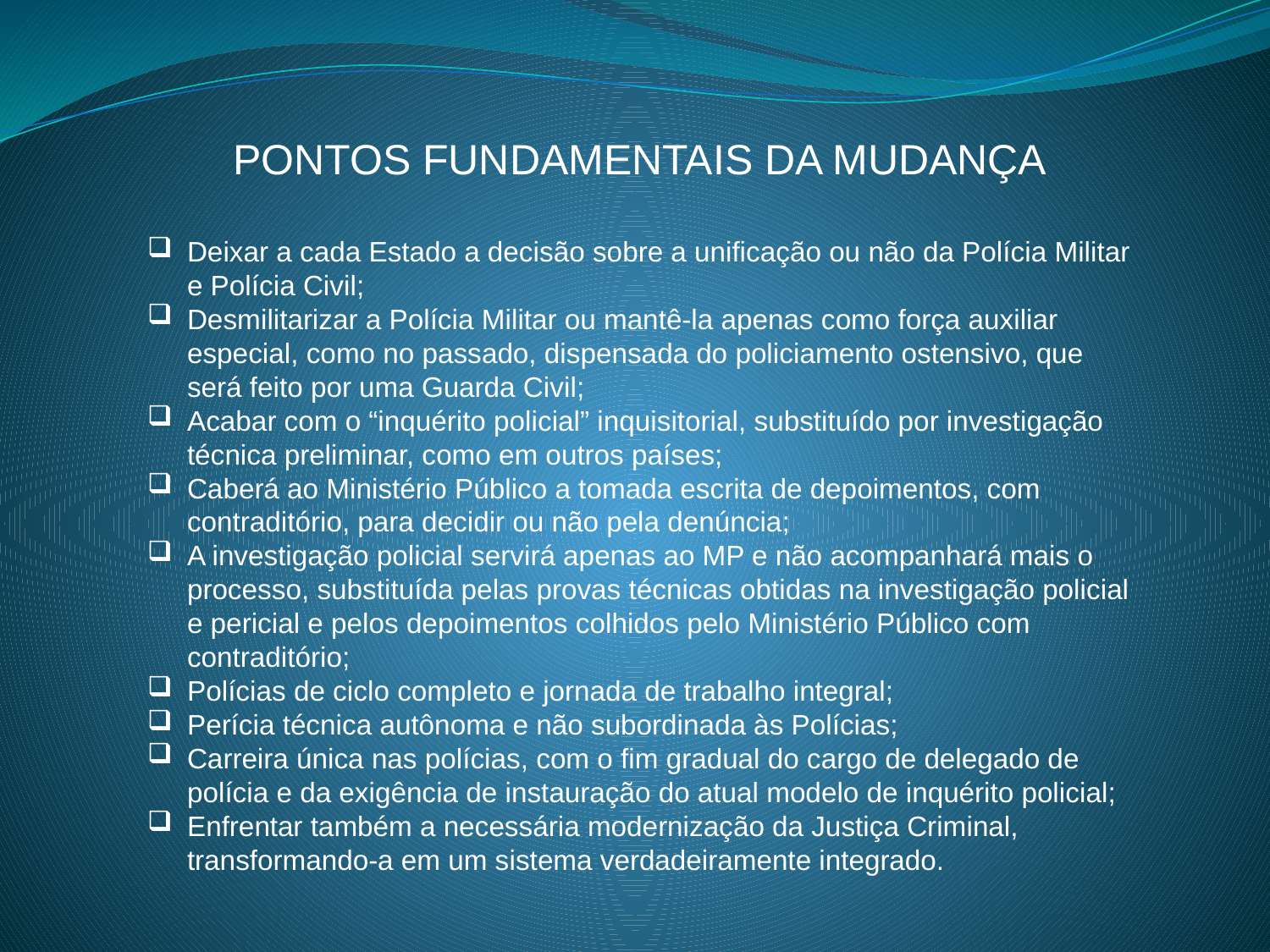

PONTOS FUNDAMENTAIS DA MUDANÇA

Deixar a cada Estado a decisão sobre a unificação ou não da Polícia Militar e Polícia Civil;
Desmilitarizar a Polícia Militar ou mantê-la apenas como força auxiliar especial, como no passado, dispensada do policiamento ostensivo, que será feito por uma Guarda Civil;
Acabar com o “inquérito policial” inquisitorial, substituído por investigação técnica preliminar, como em outros países;
Caberá ao Ministério Público a tomada escrita de depoimentos, com contraditório, para decidir ou não pela denúncia;
A investigação policial servirá apenas ao MP e não acompanhará mais o processo, substituída pelas provas técnicas obtidas na investigação policial e pericial e pelos depoimentos colhidos pelo Ministério Público com contraditório;
Polícias de ciclo completo e jornada de trabalho integral;
Perícia técnica autônoma e não subordinada às Polícias;
Carreira única nas polícias, com o fim gradual do cargo de delegado de polícia e da exigência de instauração do atual modelo de inquérito policial;
Enfrentar também a necessária modernização da Justiça Criminal, transformando-a em um sistema verdadeiramente integrado.